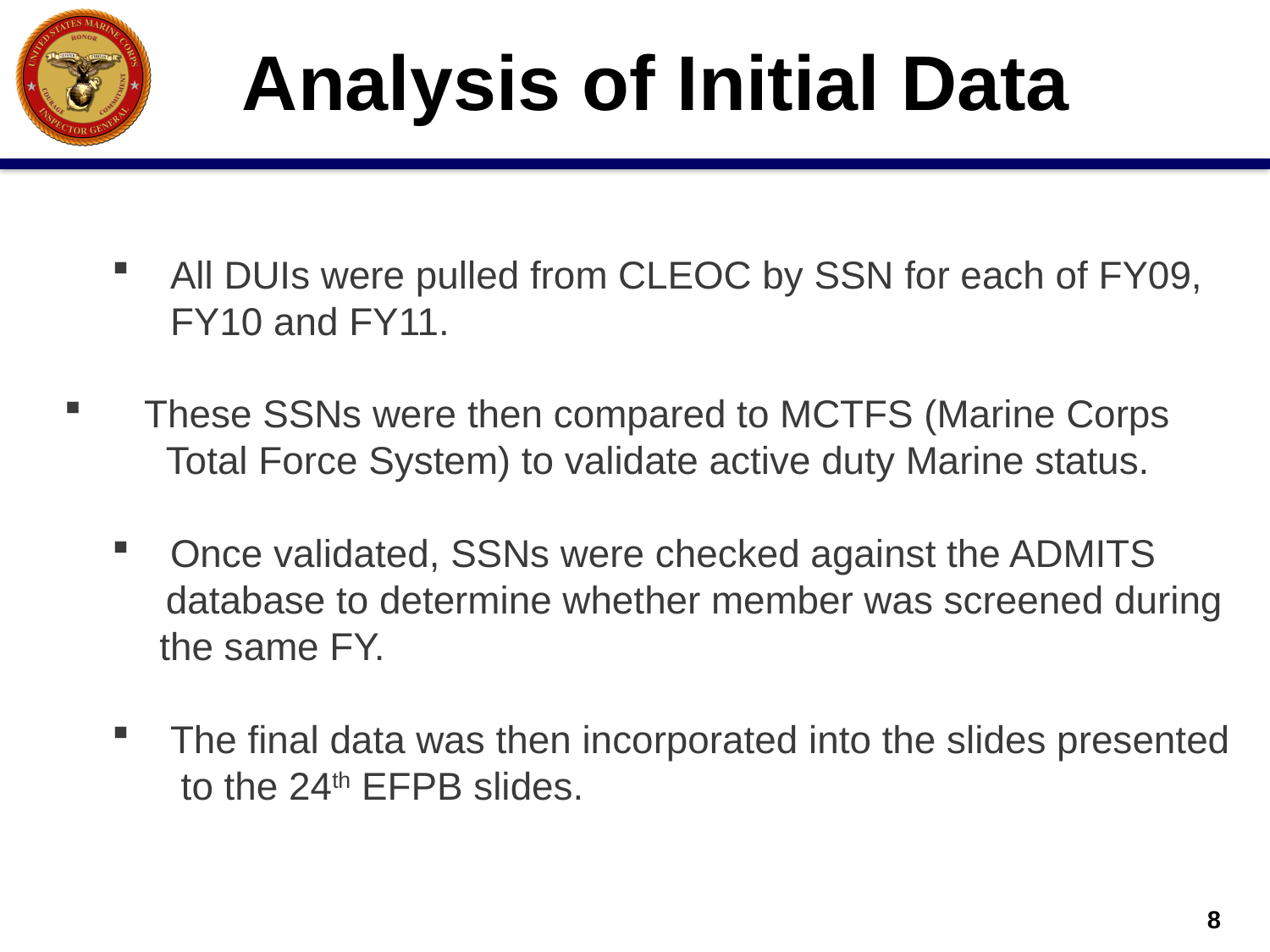

Analysis of Initial Data
 All DUIs were pulled from CLEOC by SSN for each of FY09,
	 FY10 and FY11.

   These SSNs were then compared to MCTFS (Marine Corps
     Total Force System) to validate active duty Marine status.

 Once validated, SSNs were checked against the ADMITS
     database to determine whether member was screened during the same FY.

 The final data was then incorporated into the slides presented
  to the 24th EFPB slides.
8